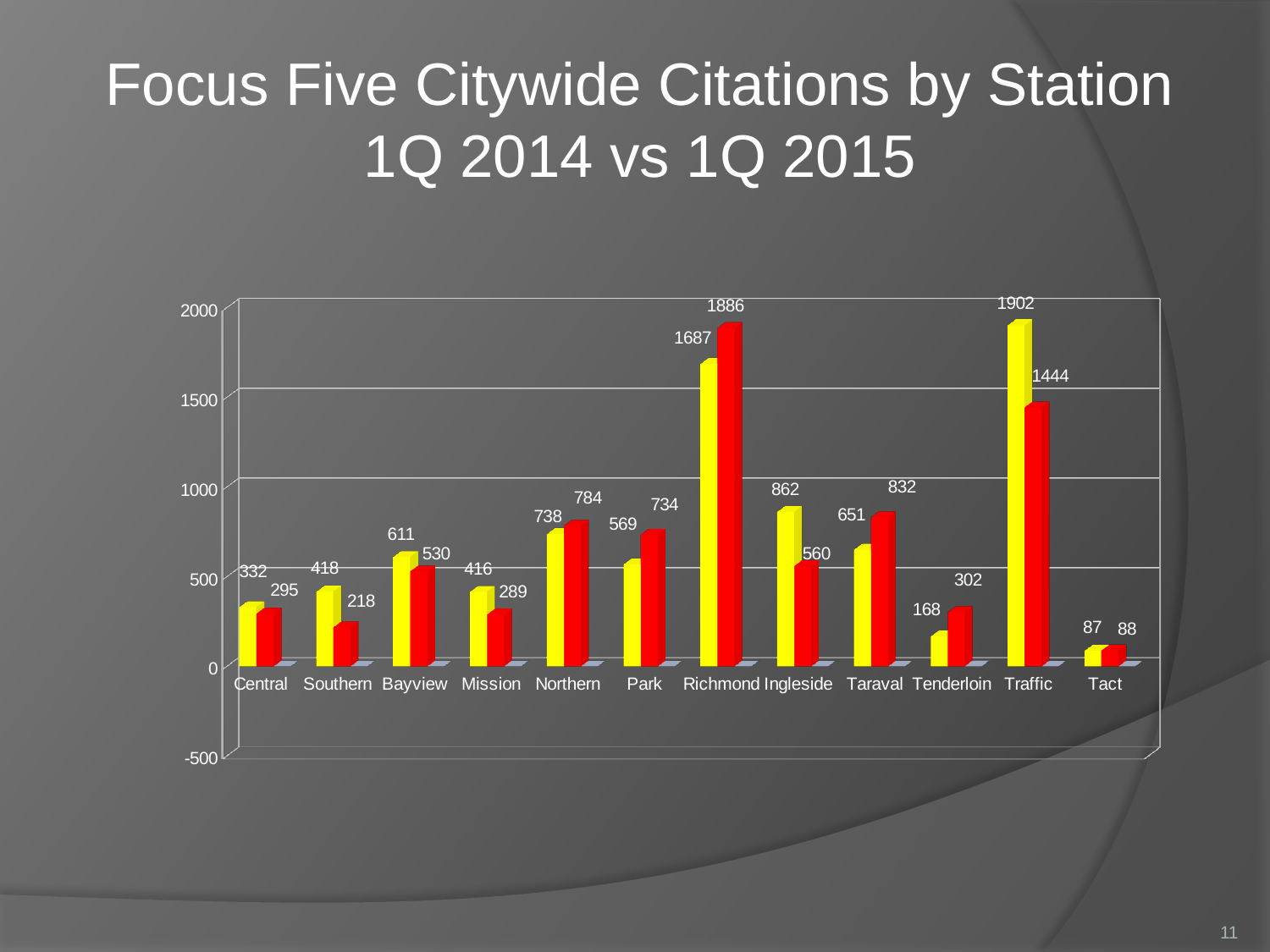

# Focus Five Citywide Citations by Station 1Q 2014 vs 1Q 2015

[unsupported chart]

11